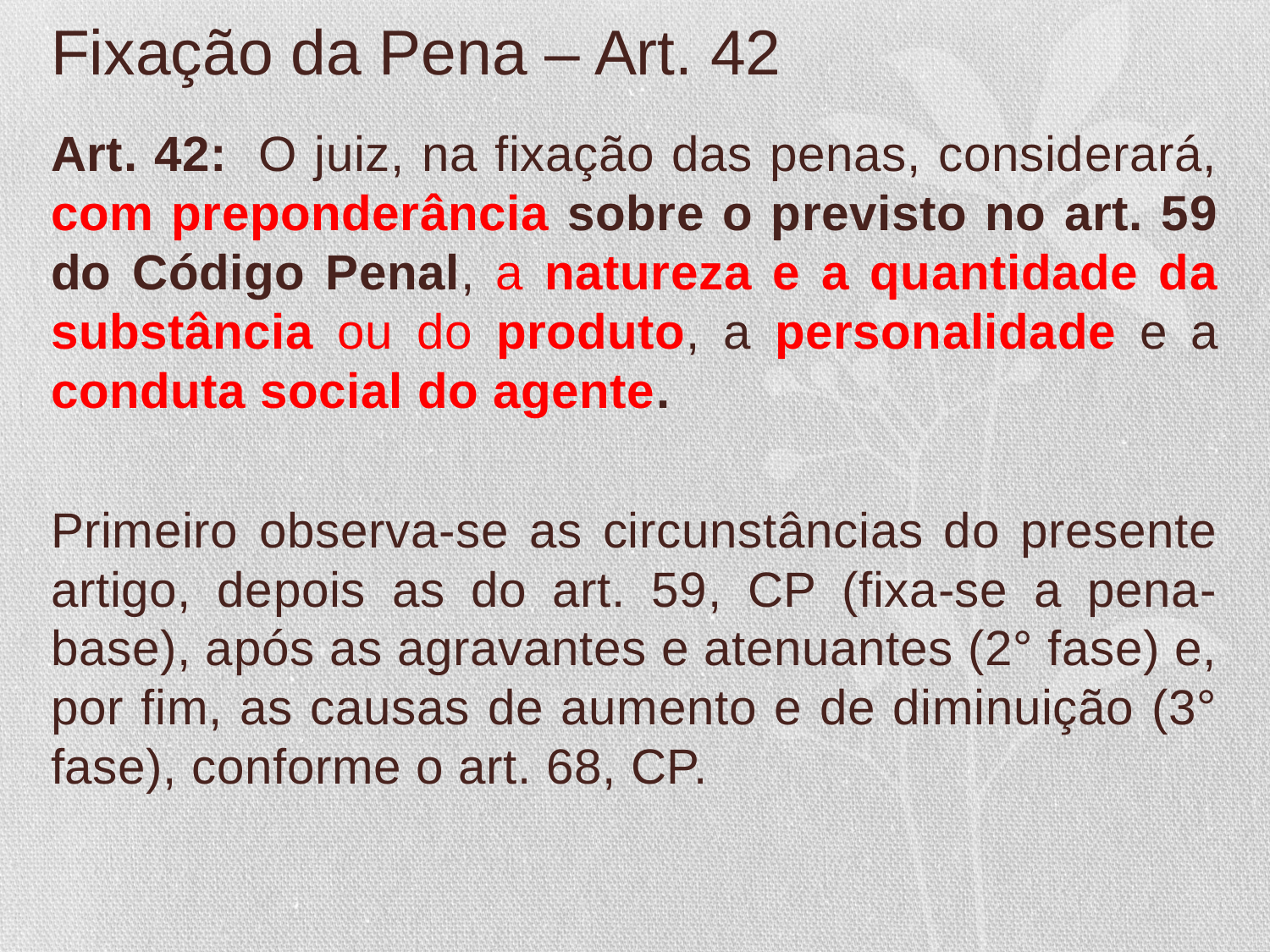

# Fixação da Pena – Art. 42
Art. 42:  O juiz, na fixação das penas, considerará, com preponderância sobre o previsto no art. 59 do Código Penal, a natureza e a quantidade da substância ou do produto, a personalidade e a conduta social do agente.

Primeiro observa-se as circunstâncias do presente artigo, depois as do art. 59, CP (fixa-se a pena-base), após as agravantes e atenuantes (2° fase) e, por fim, as causas de aumento e de diminuição (3° fase), conforme o art. 68, CP.